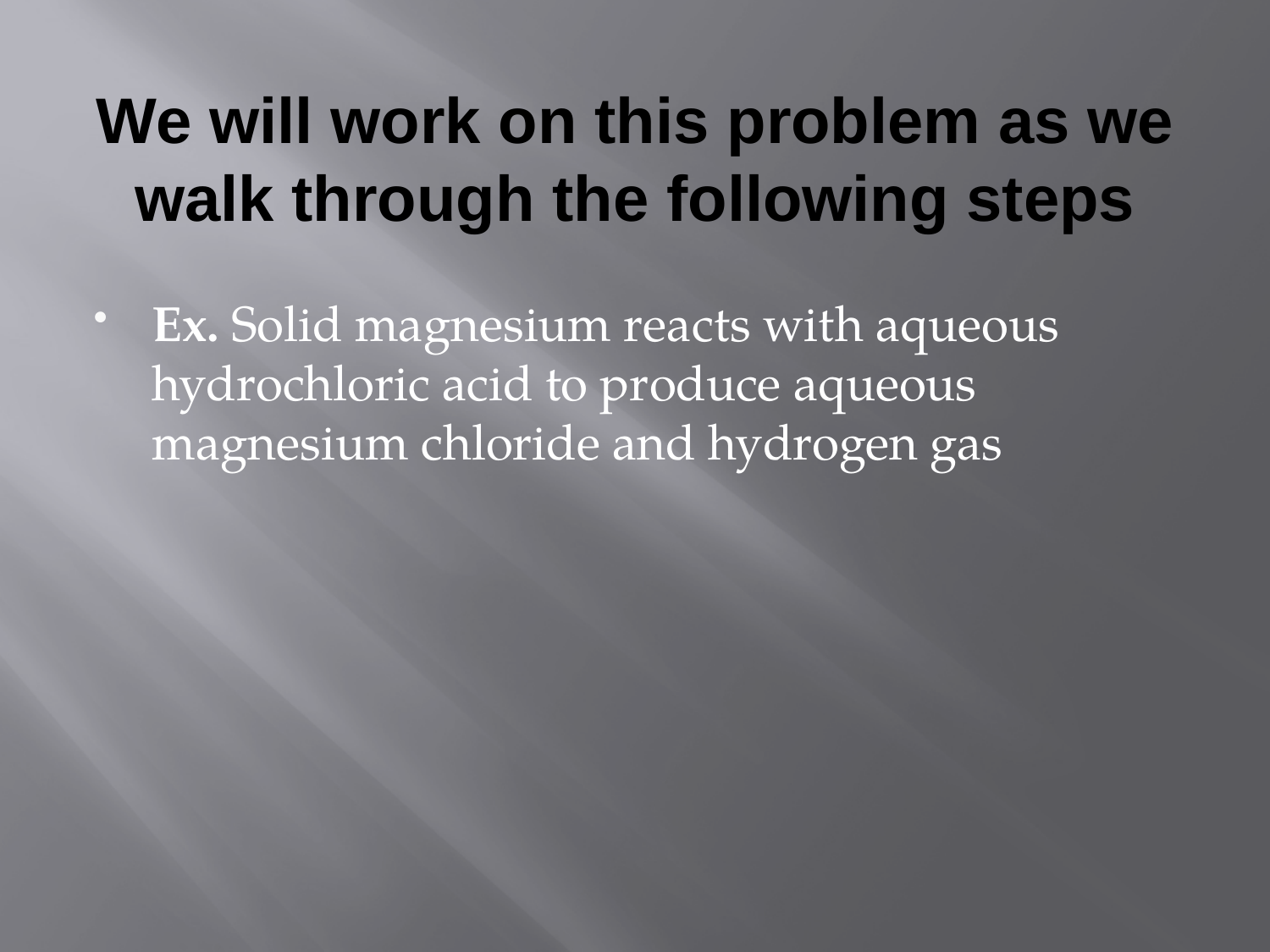

# We will work on this problem as we walk through the following steps
Ex. Solid magnesium reacts with aqueous hydrochloric acid to produce aqueous magnesium chloride and hydrogen gas